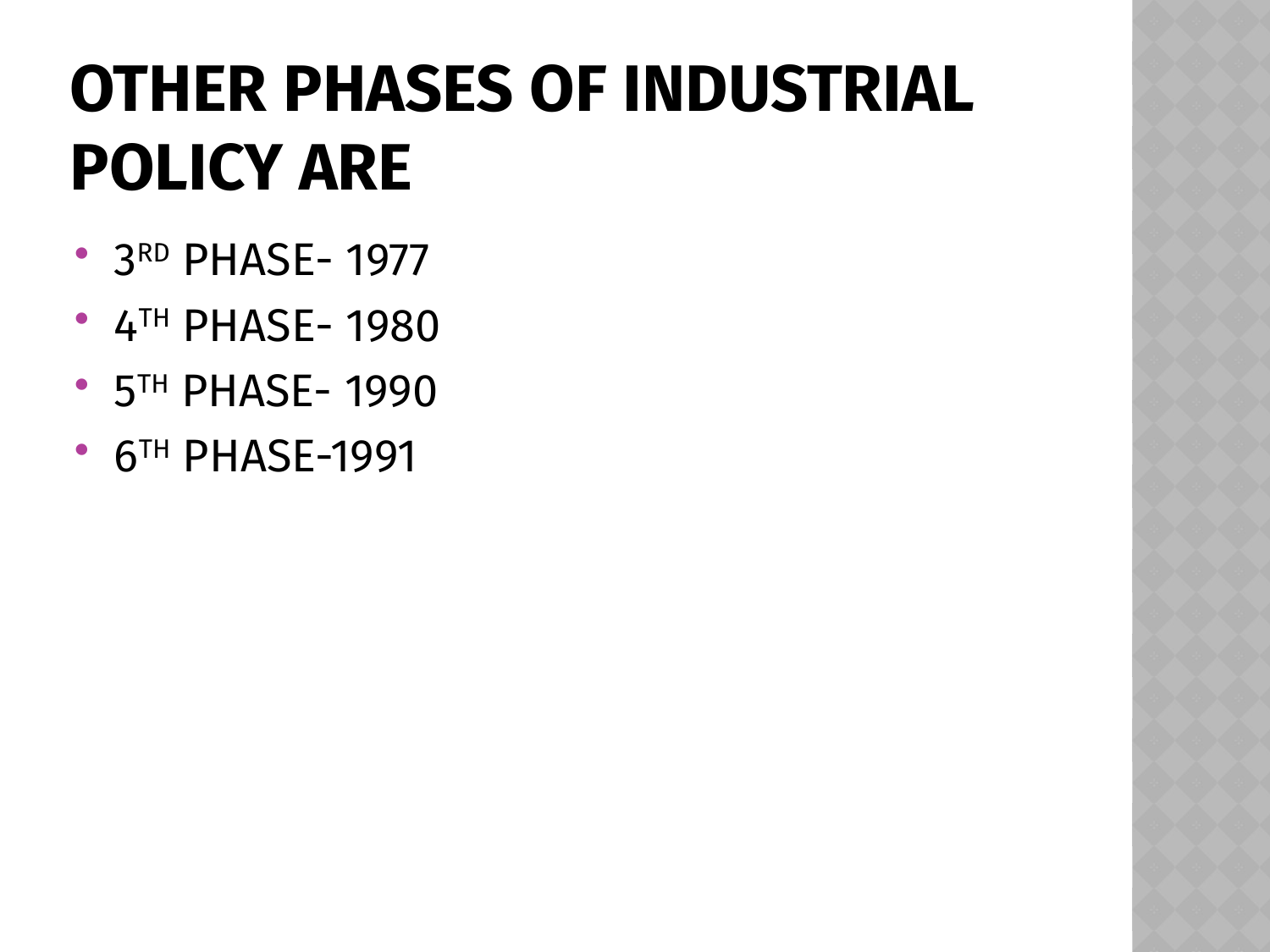

# OTHER PHASES OF INDUSTRIAL POLICY ARE
3RD PHASE- 1977
4TH PHASE- 1980
5TH PHASE- 1990
6TH PHASE-1991